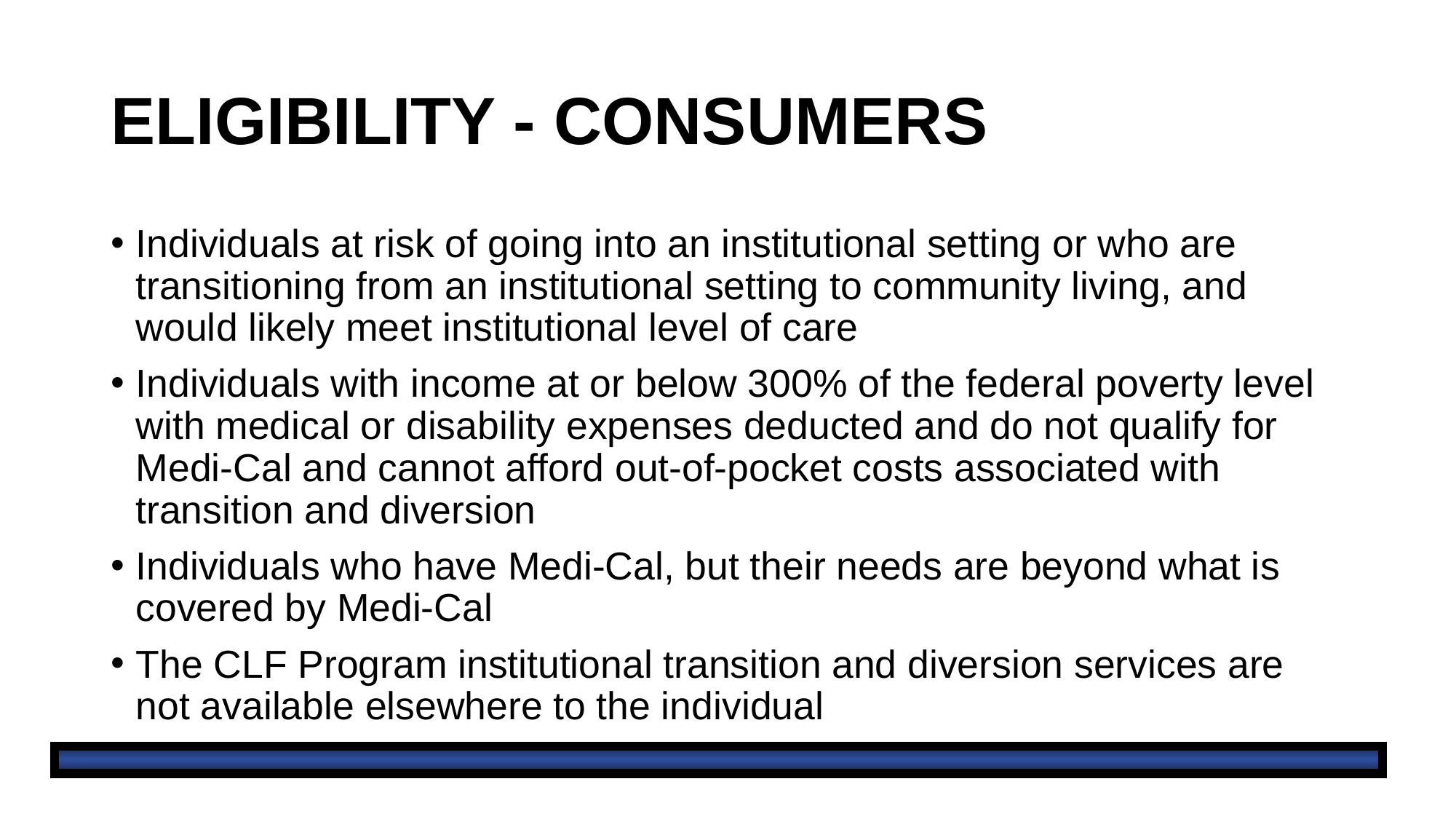

# ELIGIBILITY - CONSUMERS
Individuals at risk of going into an institutional setting or who are transitioning from an institutional setting to community living, and would likely meet institutional level of care
Individuals with income at or below 300% of the federal poverty level with medical or disability expenses deducted and do not qualify for Medi-Cal and cannot afford out-of-pocket costs associated with transition and diversion
Individuals who have Medi-Cal, but their needs are beyond what is covered by Medi-Cal
The CLF Program institutional transition and diversion services are not available elsewhere to the individual